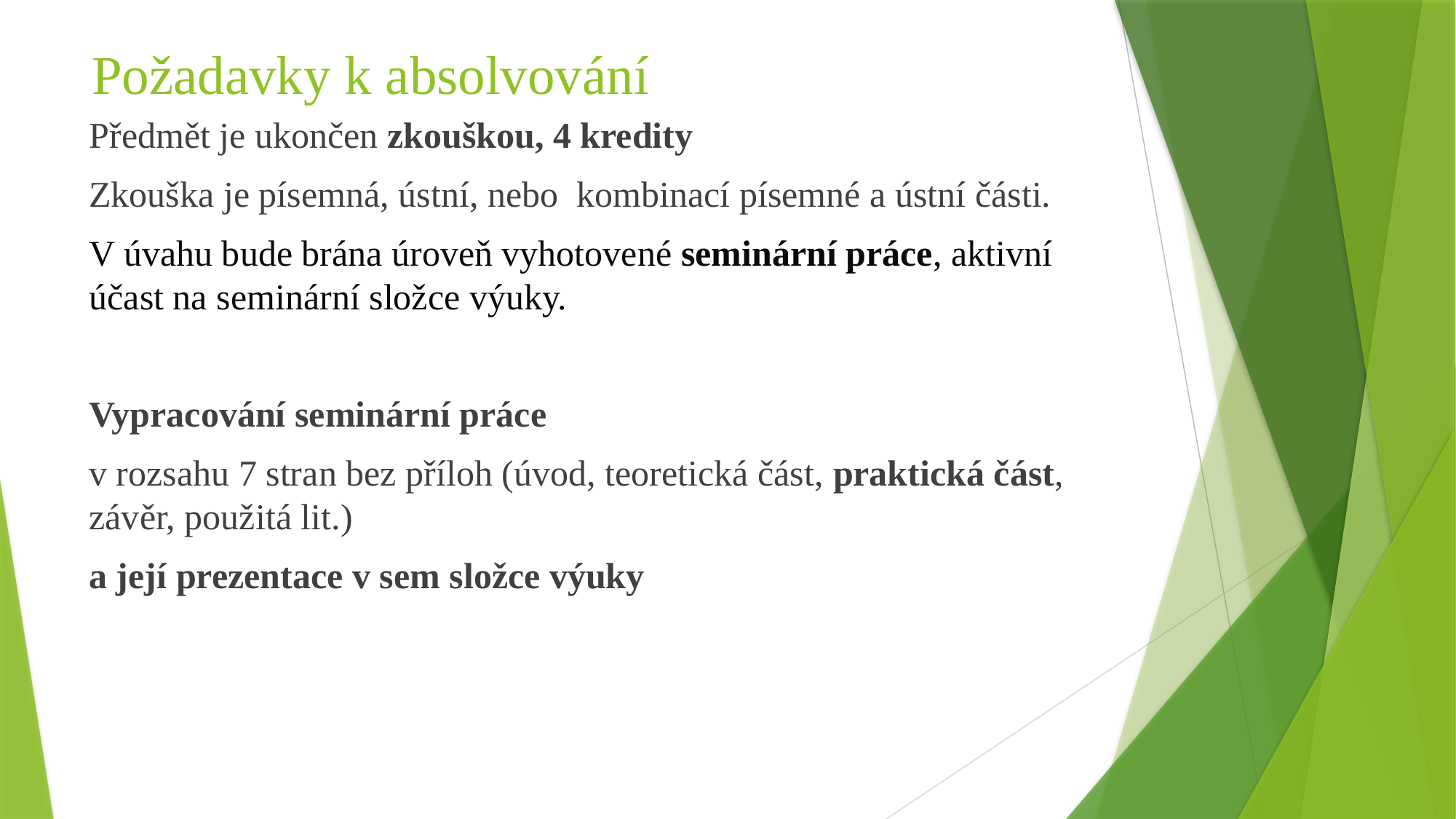

# Požadavky k absolvování
Předmět je ukončen zkouškou, 4 kredity
Zkouška je písemná, ústní, nebo  kombinací písemné a ústní části.
V úvahu bude brána úroveň vyhotovené seminární práce, aktivní účast na seminární složce výuky.

Vypracování seminární práce
v rozsahu 7 stran bez příloh (úvod, teoretická část, praktická část, závěr, použitá lit.)
a její prezentace v sem složce výuky